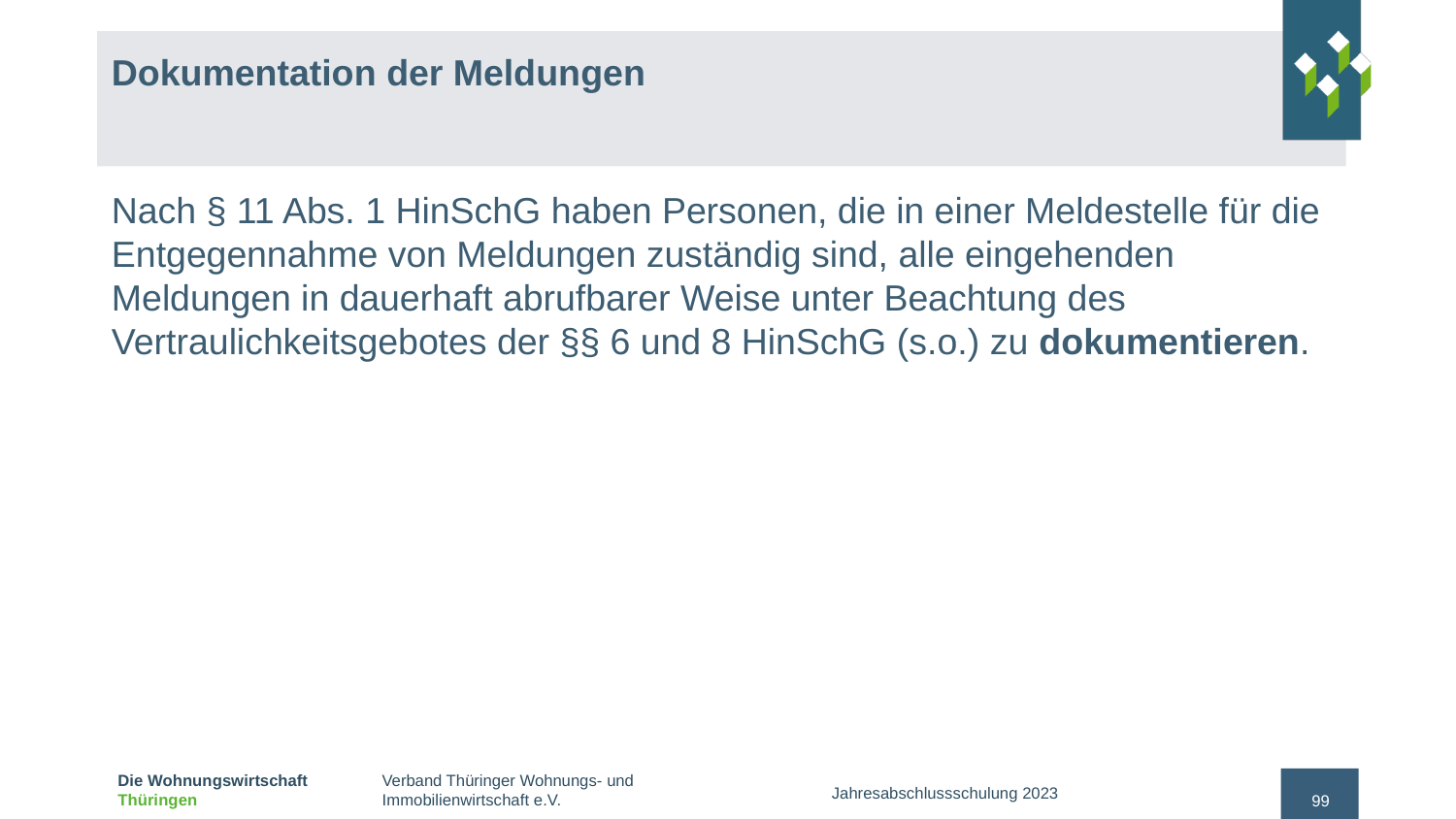

# Dokumentation der Meldungen
Nach § 11 Abs. 1 HinSchG haben Personen, die in einer Meldestelle für die Entgegennahme von Meldungen zuständig sind, alle eingehenden Meldungen in dauerhaft abrufbarer Weise unter Beachtung des Vertraulichkeitsgebotes der §§ 6 und 8 HinSchG (s.o.) zu dokumentieren.
Jahresabschlussschulung 2023